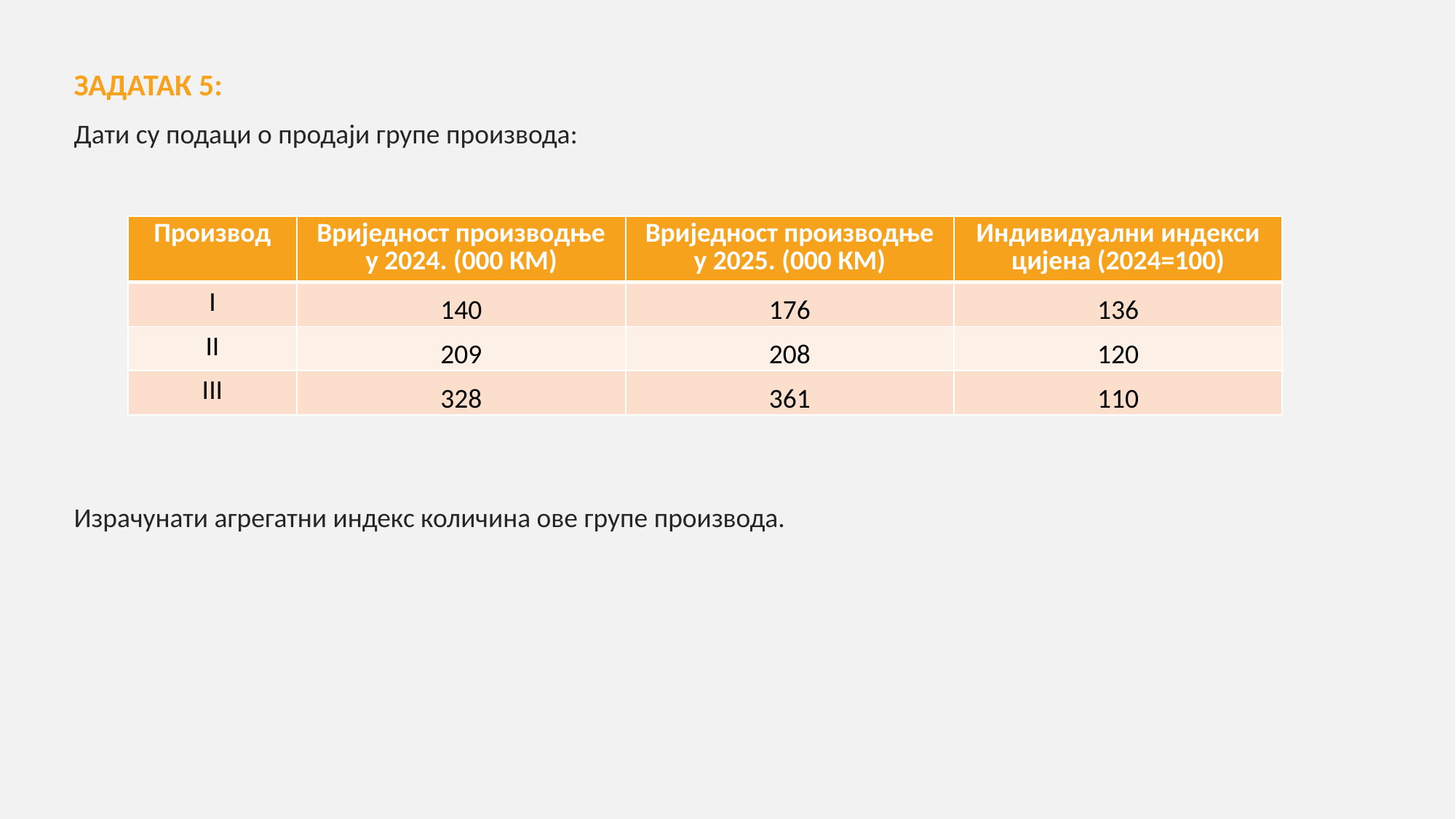

ЗАДАТАК 5:
Дати су подаци о продаји групе производа:

Израчунати агрегатни индекс количина ове групе производа.

| Производ | Вриједност производње у 2024. (000 КМ) | Вриједност производње у 2025. (000 КМ) | Индивидуални индекси цијена (2024=100) |
| --- | --- | --- | --- |
| I | 140 | 176 | 136 |
| II | 209 | 208 | 120 |
| III | 328 | 361 | 110 |